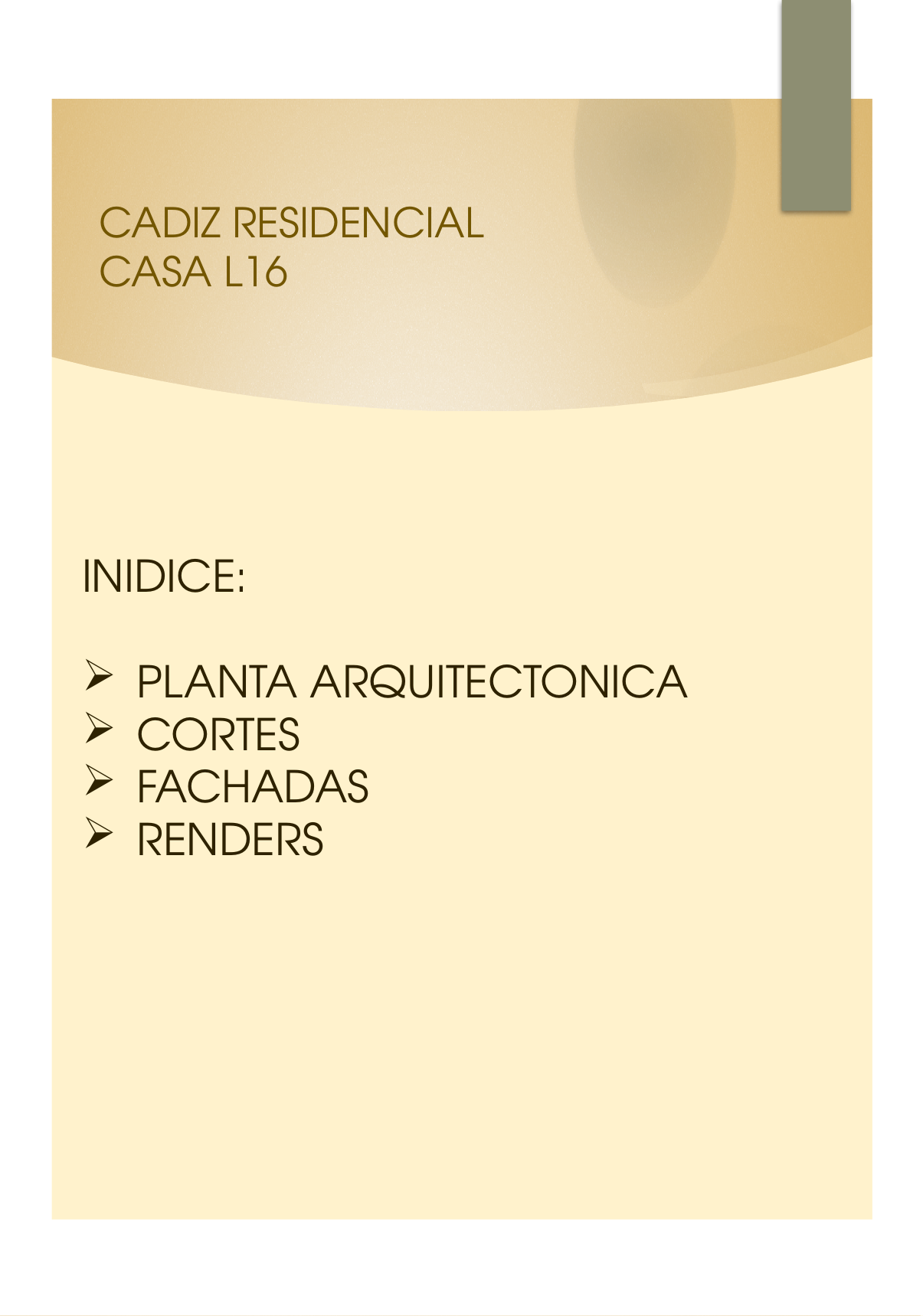

# CADIZ RESIDENCIAL                     CASA L16
INIDICE:

PLANTA ARQUITECTONICA
CORTES
FACHADAS
RENDERS